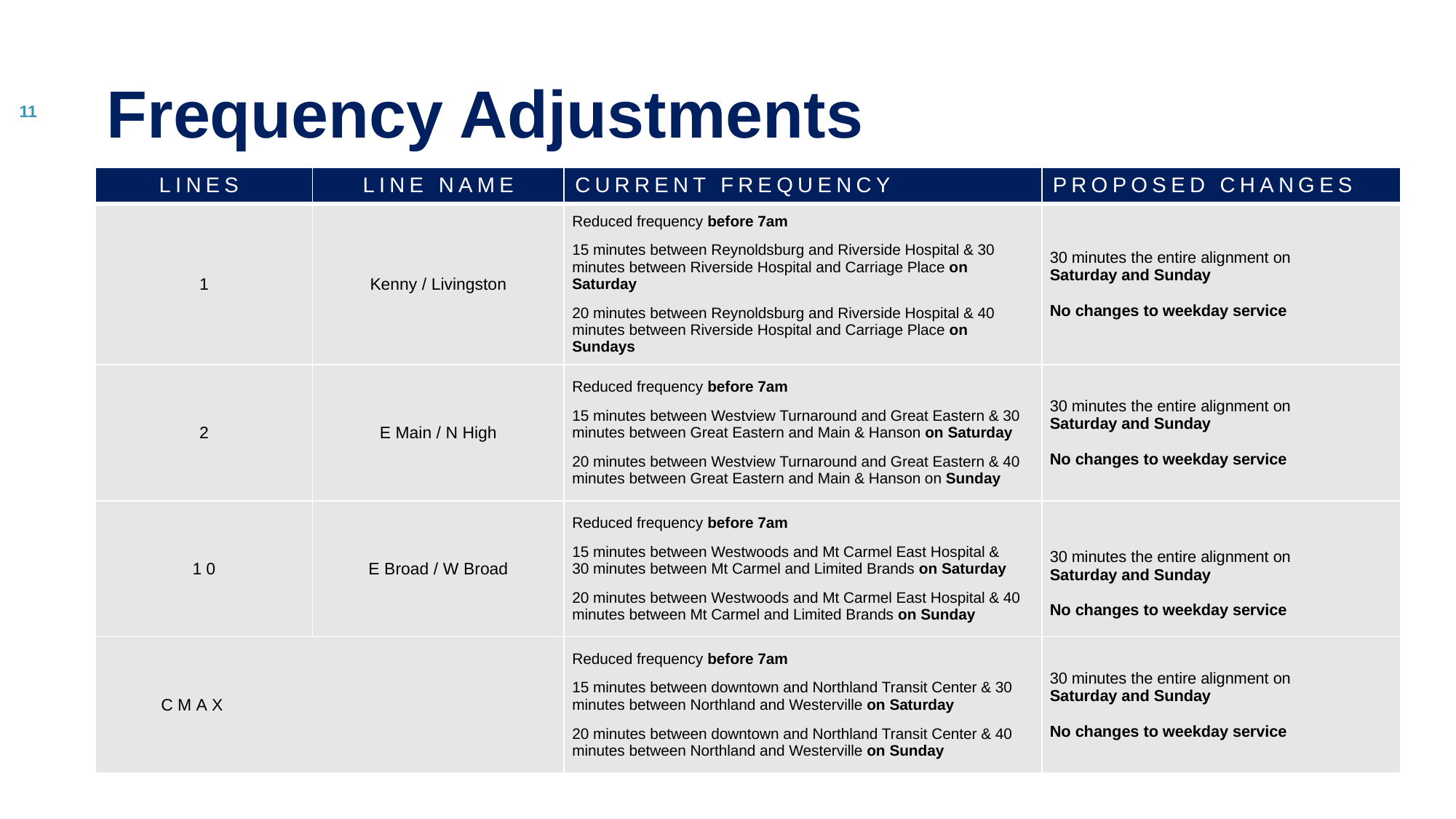

# Frequency Adjustments
| LINES | LINE NAME | CURRENT FREQUENCY | PROPOSED CHANGES |
| --- | --- | --- | --- |
| 1 | Kenny / Livingston | Reduced frequency before 7am 15 minutes between Reynoldsburg and Riverside Hospital & 30 minutes between Riverside Hospital and Carriage Place on Saturday 20 minutes between Reynoldsburg and Riverside Hospital & 40 minutes between Riverside Hospital and Carriage Place on Sundays | 30 minutes the entire alignment on Saturday and Sunday No changes to weekday service |
| 2 | E Main / N High | Reduced frequency before 7am 15 minutes between Westview Turnaround and Great Eastern & 30 minutes between Great Eastern and Main & Hanson on Saturday 20 minutes between Westview Turnaround and Great Eastern & 40 minutes between Great Eastern and Main & Hanson on Sunday | 30 minutes the entire alignment on Saturday and Sunday No changes to weekday service |
| 10 | E Broad / W Broad | Reduced frequency before 7am 15 minutes between Westwoods and Mt Carmel East Hospital & 30 minutes between Mt Carmel and Limited Brands on Saturday 20 minutes between Westwoods and Mt Carmel East Hospital & 40 minutes between Mt Carmel and Limited Brands on Sunday | 30 minutes the entire alignment on Saturday and Sunday No changes to weekday service |
| CMAX |  | Reduced frequency before 7am 15 minutes between downtown and Northland Transit Center & 30 minutes between Northland and Westerville on Saturday​ 20 minutes between downtown and Northland Transit Center & 40 minutes between Northland and Westerville on Sunday | 30 minutes the entire alignment on Saturday and Sunday No changes to weekday service |